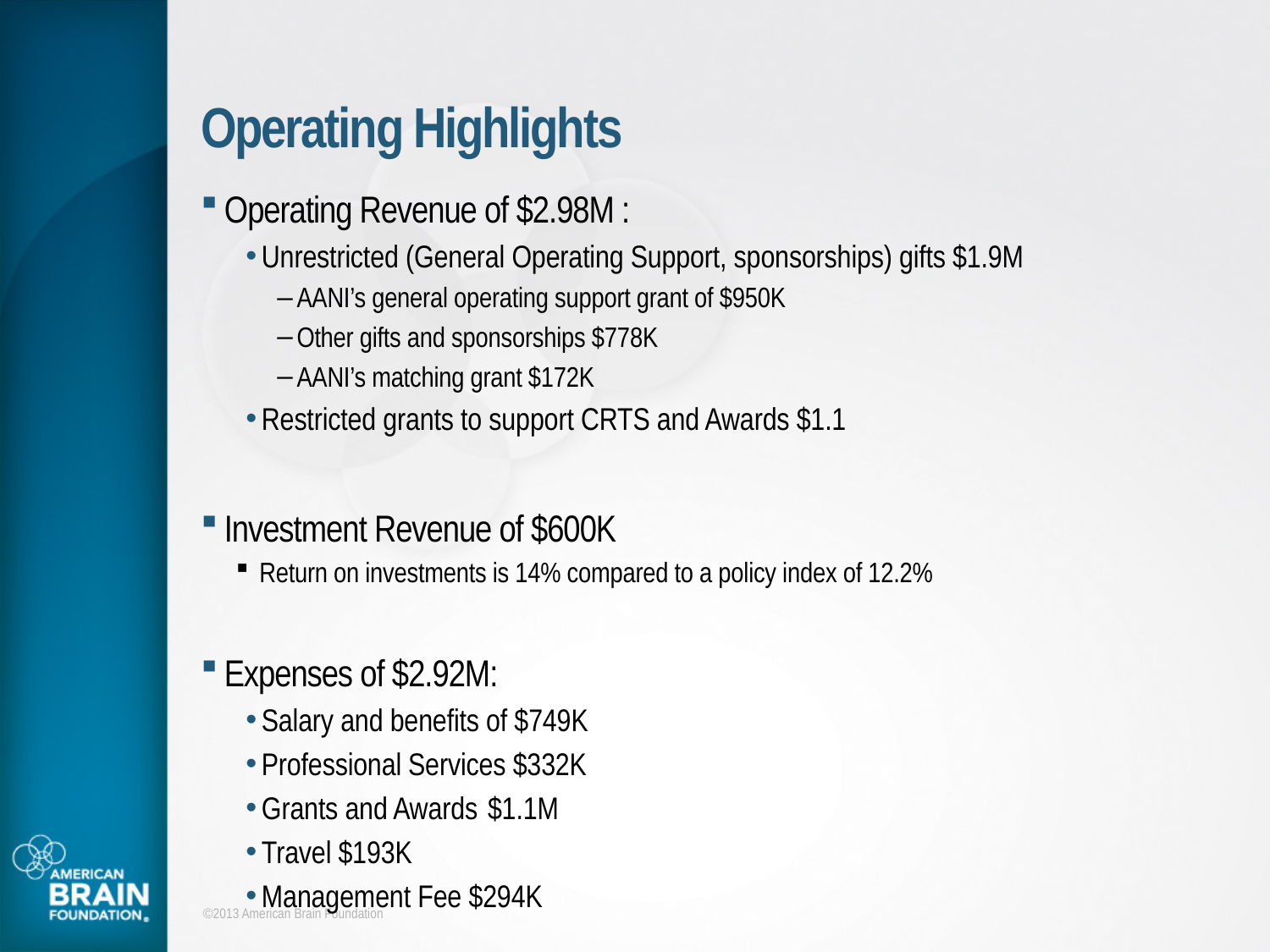

# Operating Highlights
Operating Revenue of $2.98M :
Unrestricted (General Operating Support, sponsorships) gifts $1.9M
AANI’s general operating support grant of $950K
Other gifts and sponsorships $778K
AANI’s matching grant $172K
Restricted grants to support CRTS and Awards $1.1

Investment Revenue of $600K
Return on investments is 14% compared to a policy index of 12.2%

Expenses of $2.92M:
Salary and benefits of $749K
Professional Services $332K
Grants and Awards	$1.1M
Travel $193K
Management Fee $294K